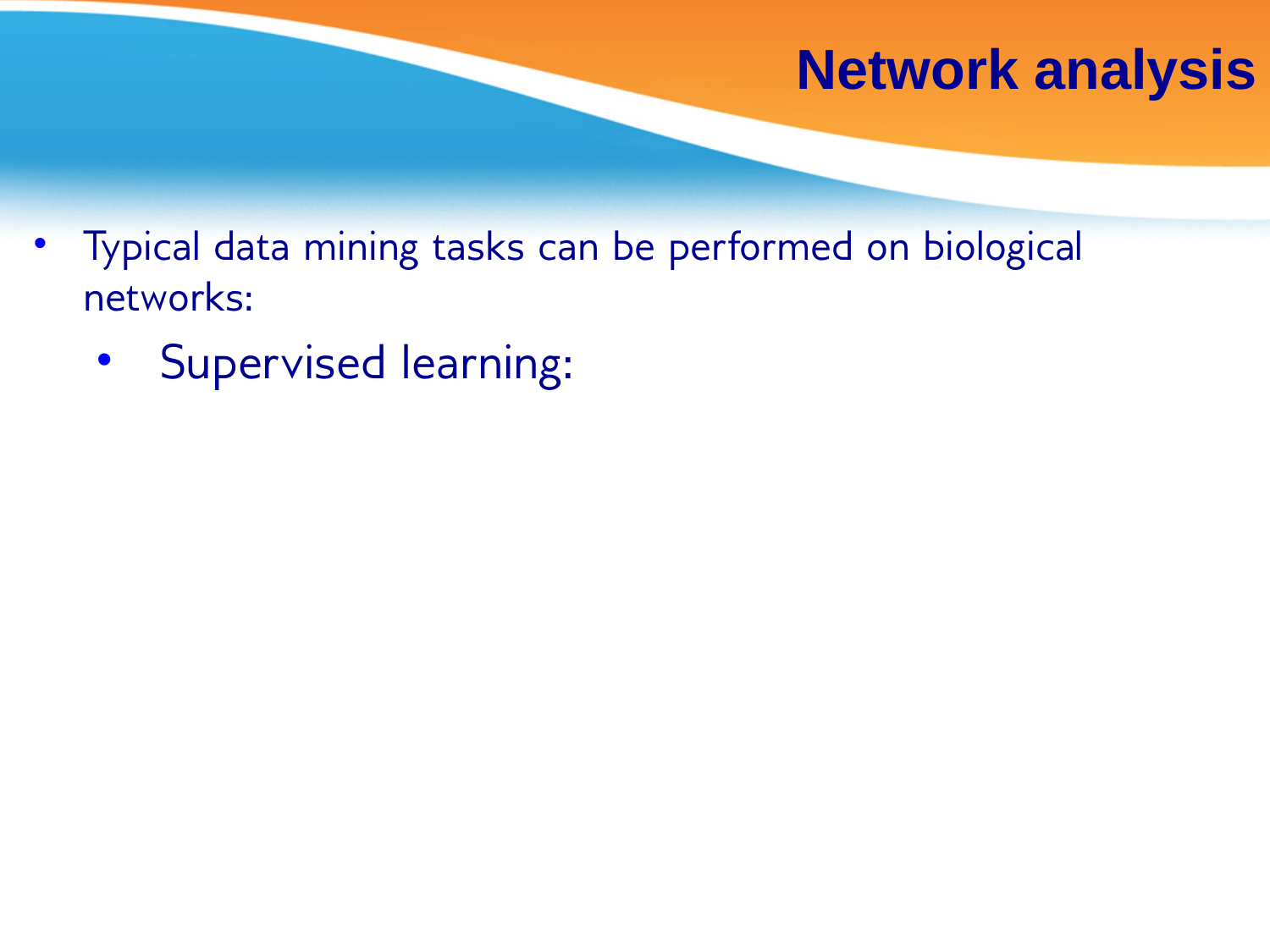

# Network analysis
Typical data mining tasks can be performed on biological networks:
Supervised learning: